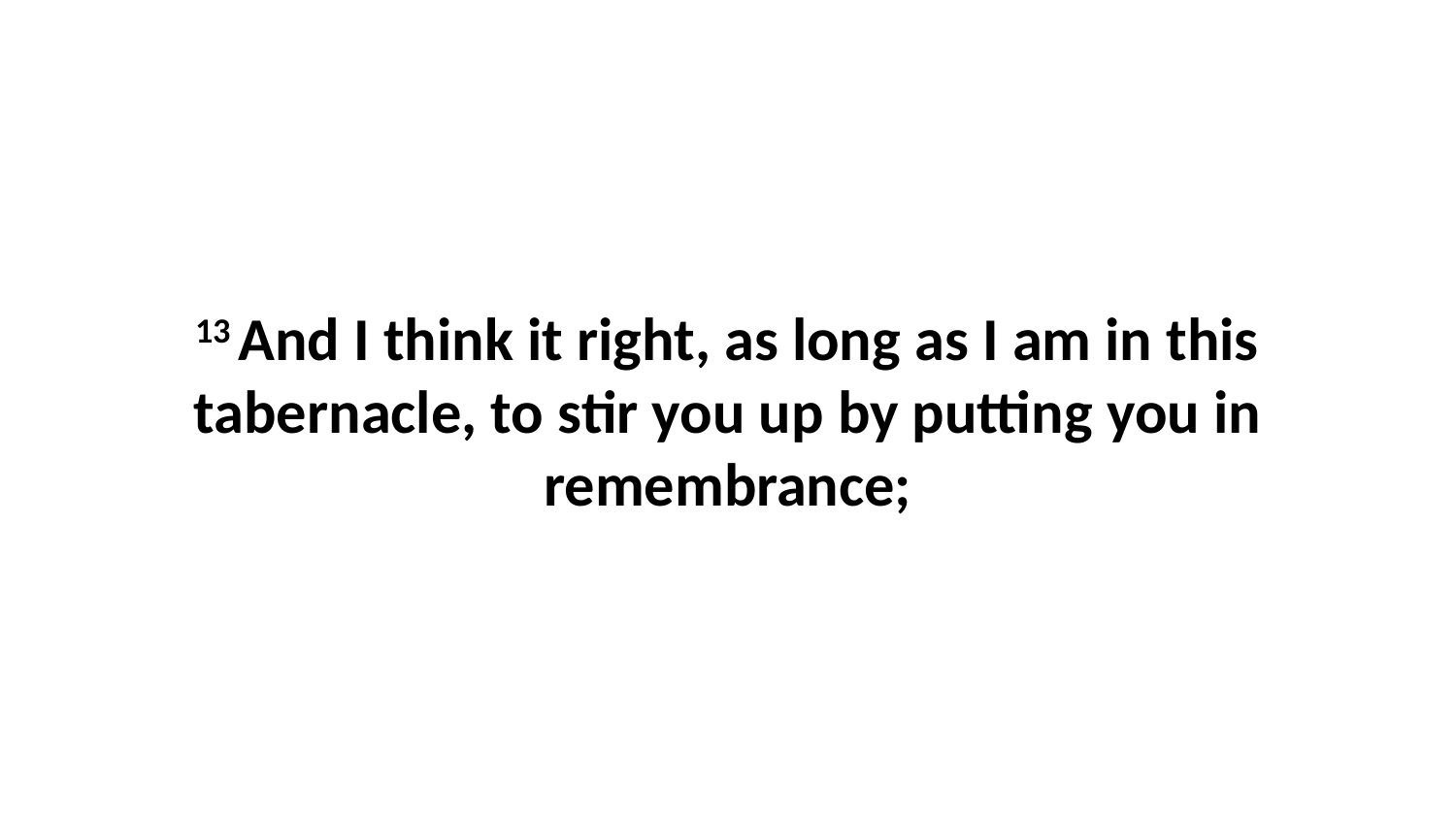

13 And I think it right, as long as I am in this tabernacle, to stir you up by putting you in remembrance;